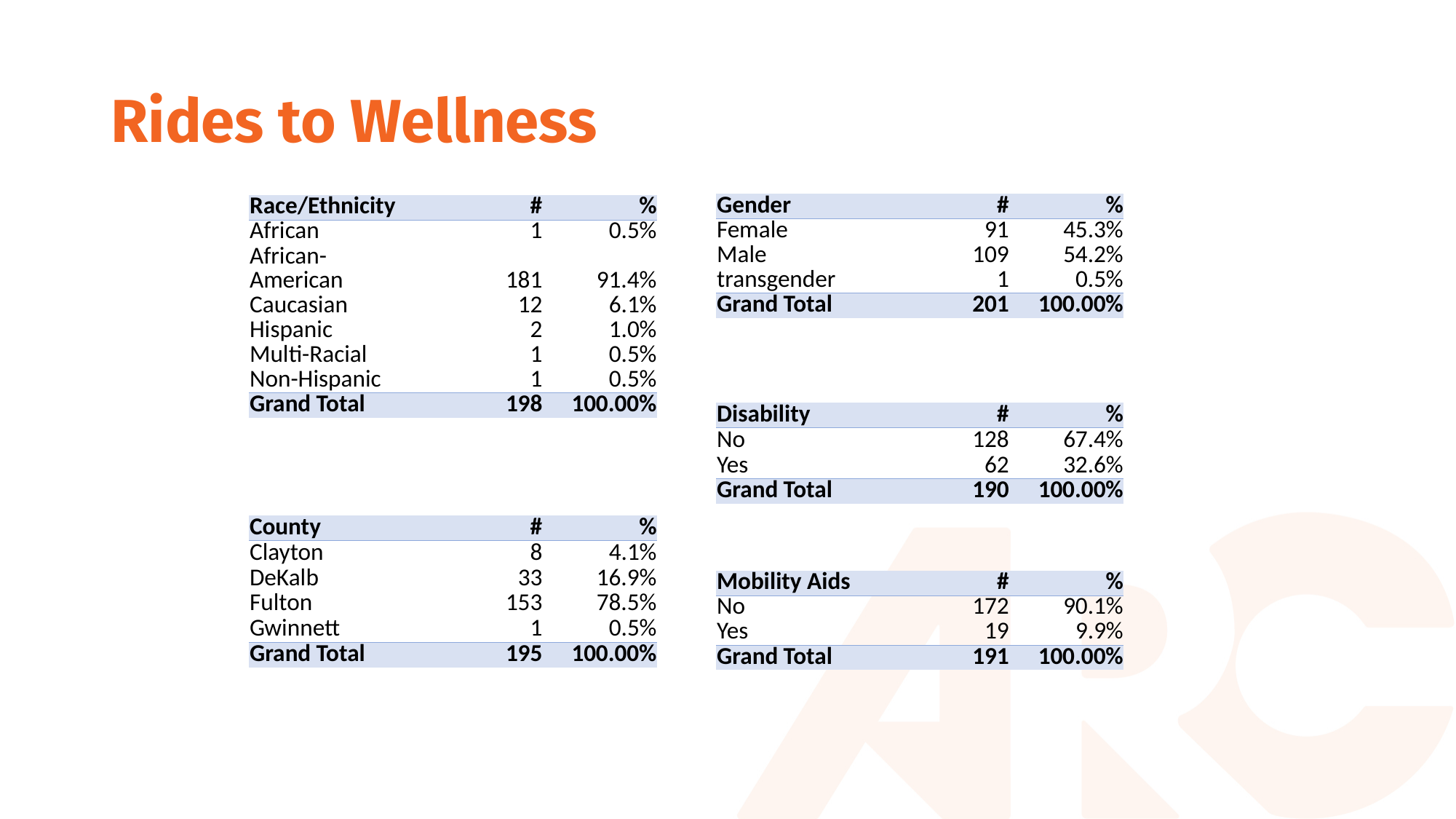

# Rides to Wellness
| Gender | # | % |
| --- | --- | --- |
| Female | 91 | 45.3% |
| Male | 109 | 54.2% |
| transgender | 1 | 0.5% |
| Grand Total | 201 | 100.00% |
| Race/Ethnicity | # | % |
| --- | --- | --- |
| African | 1 | 0.5% |
| African-American | 181 | 91.4% |
| Caucasian | 12 | 6.1% |
| Hispanic | 2 | 1.0% |
| Multi-Racial | 1 | 0.5% |
| Non-Hispanic | 1 | 0.5% |
| Grand Total | 198 | 100.00% |
| Disability | # | % |
| --- | --- | --- |
| No | 128 | 67.4% |
| Yes | 62 | 32.6% |
| Grand Total | 190 | 100.00% |
| County | # | % |
| --- | --- | --- |
| Clayton | 8 | 4.1% |
| DeKalb | 33 | 16.9% |
| Fulton | 153 | 78.5% |
| Gwinnett | 1 | 0.5% |
| Grand Total | 195 | 100.00% |
| Mobility Aids | # | % |
| --- | --- | --- |
| No | 172 | 90.1% |
| Yes | 19 | 9.9% |
| Grand Total | 191 | 100.00% |